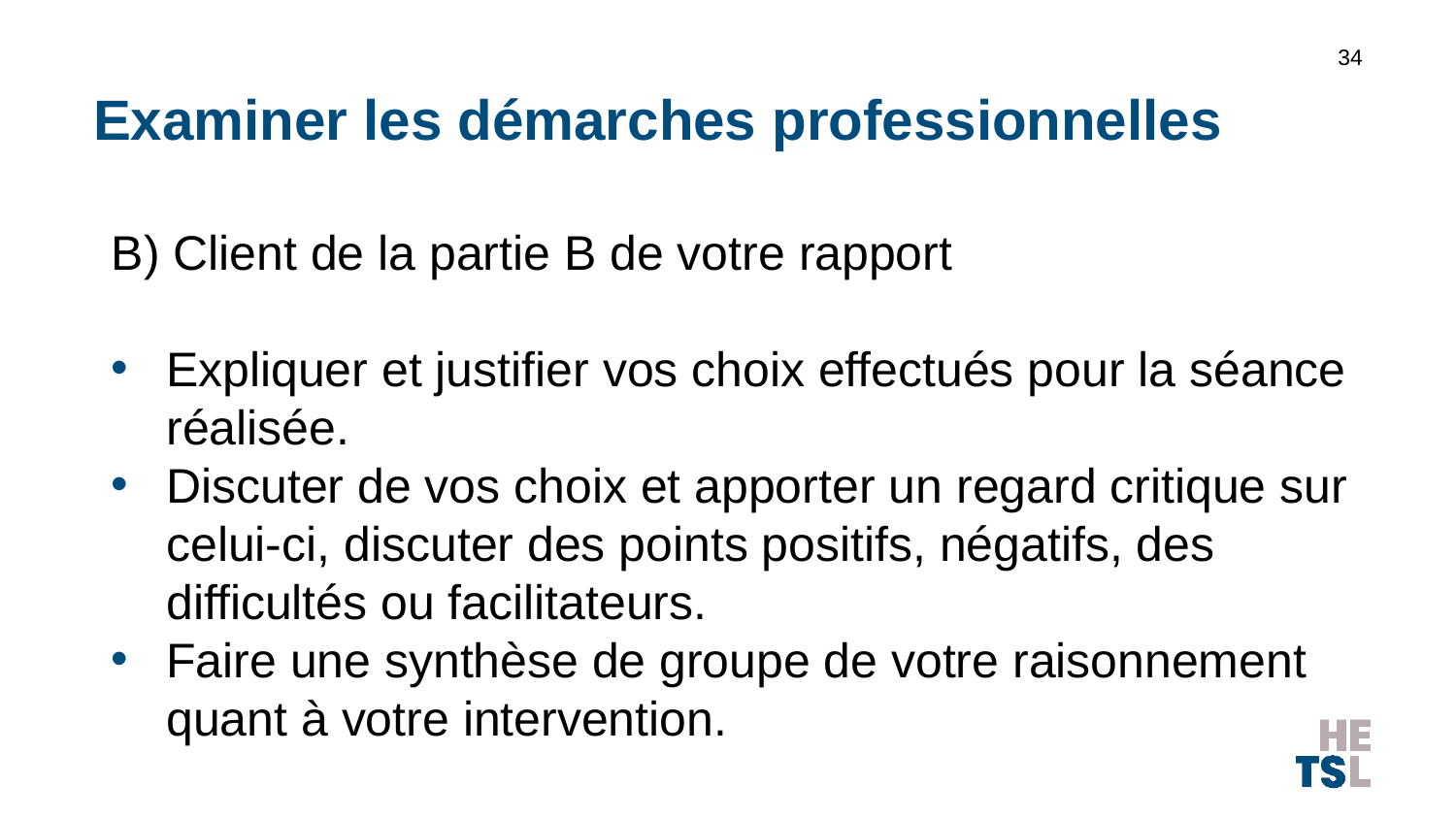

34
# Examiner les démarches professionnelles
B) Client de la partie B de votre rapport

Expliquer et justifier vos choix effectués pour la séance réalisée.
Discuter de vos choix et apporter un regard critique sur celui-ci, discuter des points positifs, négatifs, des difficultés ou facilitateurs.
Faire une synthèse de groupe de votre raisonnement quant à votre intervention.